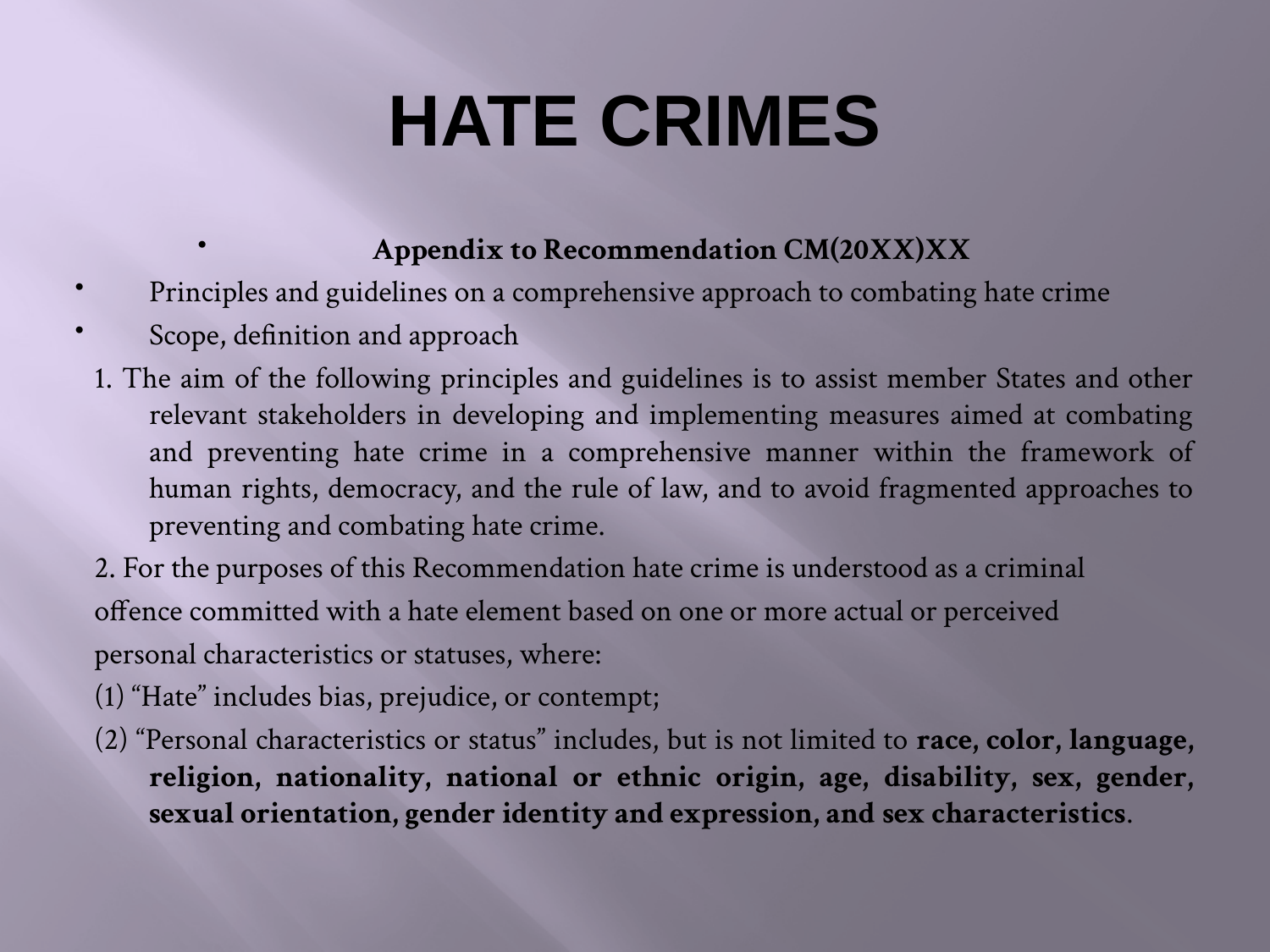

# ΗΑΤΕ CRIMES
Appendix to Recommendation CM(20XX)XX
Principles and guidelines on a comprehensive approach to combating hate crime
Scope, definition and approach
1. The aim of the following principles and guidelines is to assist member States and other relevant stakeholders in developing and implementing measures aimed at combating and preventing hate crime in a comprehensive manner within the framework of human rights, democracy, and the rule of law, and to avoid fragmented approaches to preventing and combating hate crime.
2. For the purposes of this Recommendation hate crime is understood as a criminal
offence committed with a hate element based on one or more actual or perceived
personal characteristics or statuses, where:
(1) “Hate” includes bias, prejudice, or contempt;
(2) “Personal characteristics or status” includes, but is not limited to race, color, language, religion, nationality, national or ethnic origin, age, disability, sex, gender, sexual orientation, gender identity and expression, and sex characteristics.